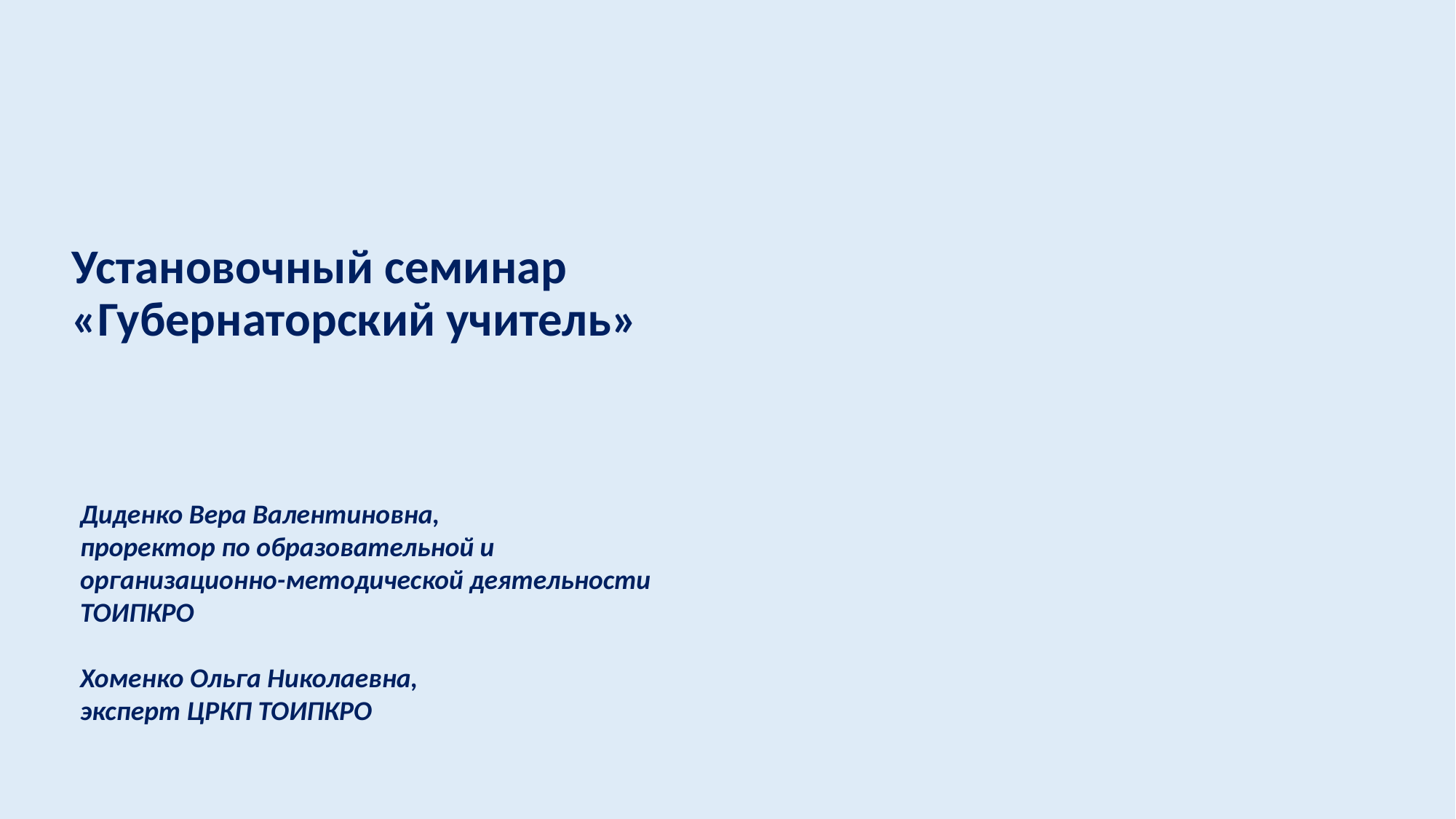

# Установочный семинар «Губернаторский учитель»
Диденко Вера Валентиновна,
проректор по образовательной и организационно-методической деятельности ТОИПКРО

Хоменко Ольга Николаевна,
эксперт ЦРКП ТОИПКРО